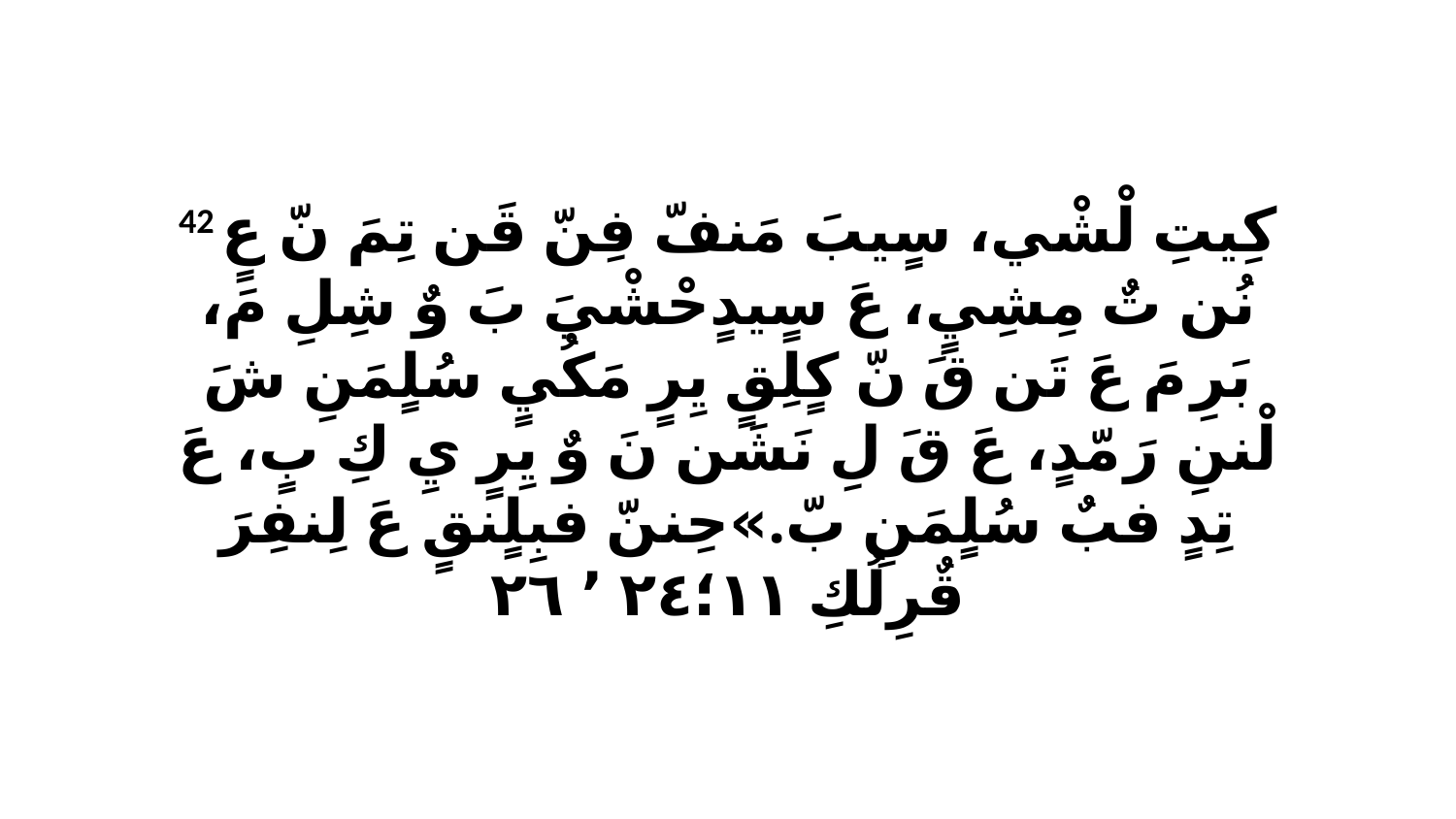

42 كِيتِ لْشْي، سٍيبَ مَنفّ فِنّ قَن تِمَ نّ عٍ نُن تٌ مِشِيٍ، عَ سٍيدٍحْشْيَ بَ وٌ شِلِ مَ، بَرِ مَ عَ تَن قَ نّ كٍلِقٍ يِرٍ مَكُيٍ سُلٍمَنِ شَ لْننِ رَ مّدٍ، عَ قَ لِ نَشَن نَ وٌ يِرٍ يِ كِ بٍ، عَ تِدٍ فبٌ سُلٍمَنِ بّ.»حِننّ فبِلٍنقٍ عَ لِنفِرَ قٌرِلُكِ ١١‏؛٢٤ ٬ ٢٦